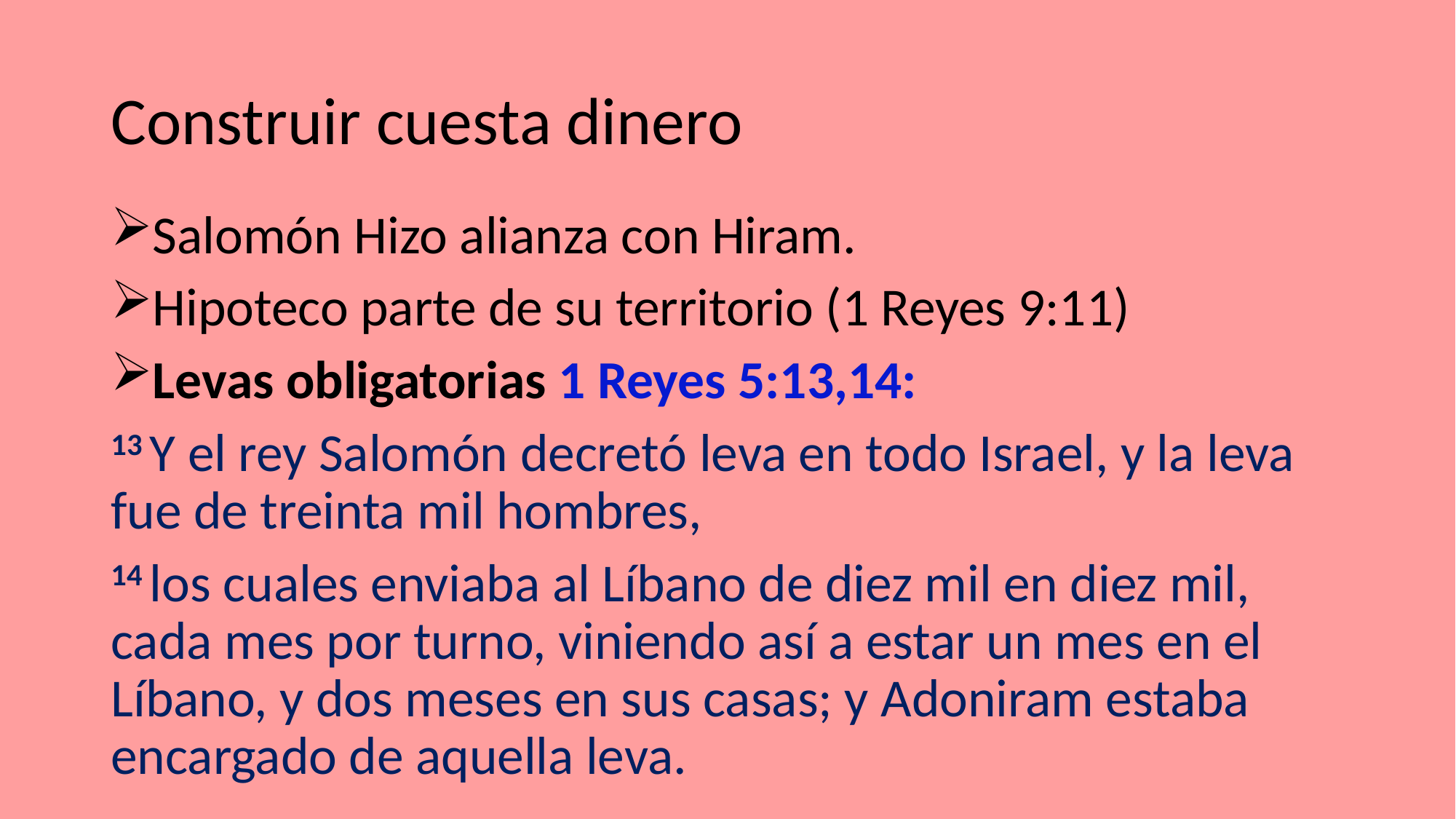

# Construir cuesta dinero
Salomón Hizo alianza con Hiram.
Hipoteco parte de su territorio (1 Reyes 9:11)
Levas obligatorias 1 Reyes 5:13,14:
13 Y el rey Salomón decretó leva en todo Israel, y la leva fue de treinta mil hombres,
14 los cuales enviaba al Líbano de diez mil en diez mil, cada mes por turno, viniendo así a estar un mes en el Líbano, y dos meses en sus casas; y Adoniram estaba encargado de aquella leva.